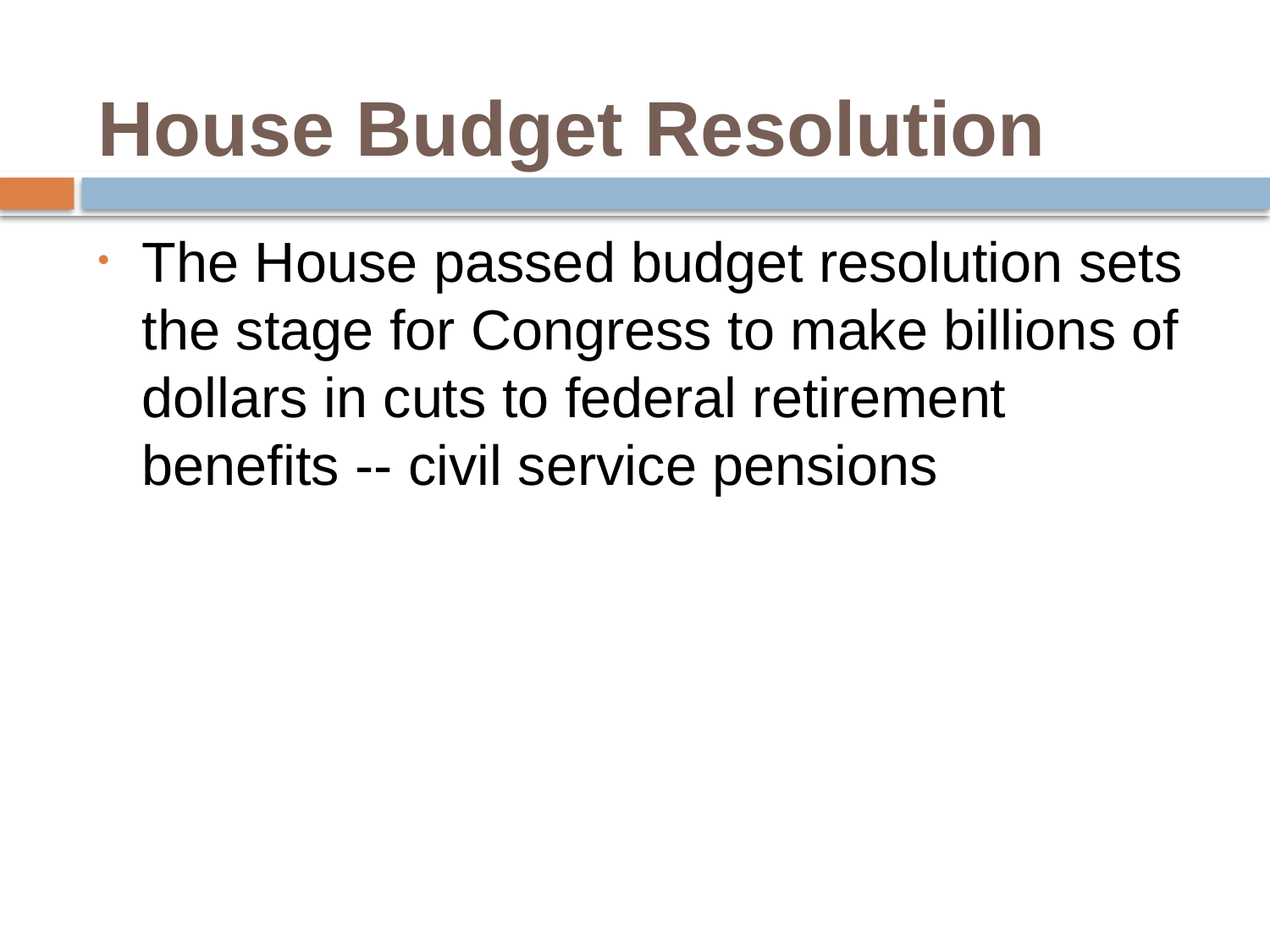

# House Budget Resolution
The House passed budget resolution sets the stage for Congress to make billions of dollars in cuts to federal retirement benefits -- civil service pensions